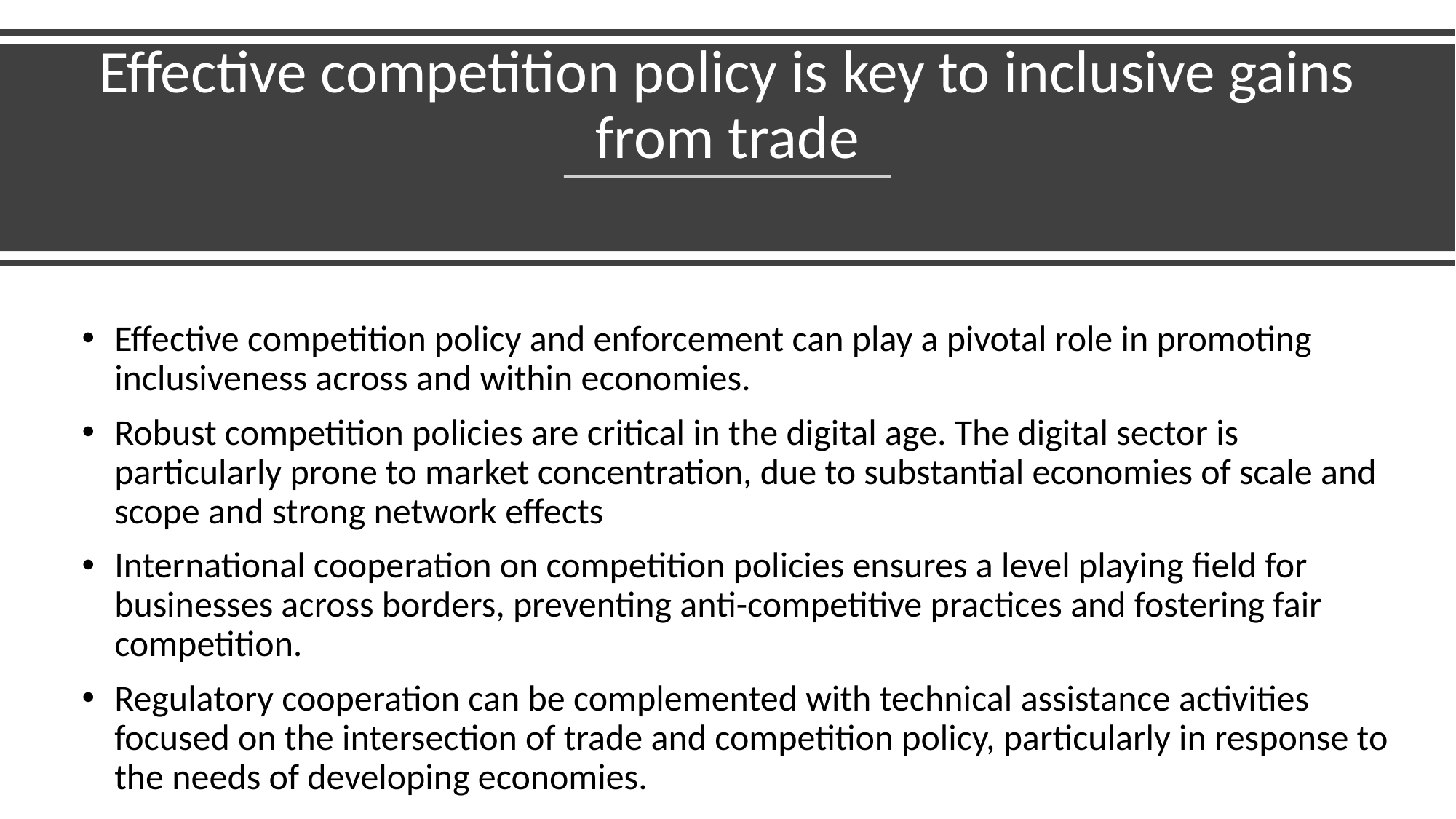

# Effective competition policy is key to inclusive gains from trade
Effective competition policy and enforcement can play a pivotal role in promoting inclusiveness across and within economies.
Robust competition policies are critical in the digital age. The digital sector is particularly prone to market concentration, due to substantial economies of scale and scope and strong network effects
International cooperation on competition policies ensures a level playing field for businesses across borders, preventing anti-competitive practices and fostering fair competition.
Regulatory cooperation can be complemented with technical assistance activities focused on the intersection of trade and competition policy, particularly in response to the needs of developing economies.